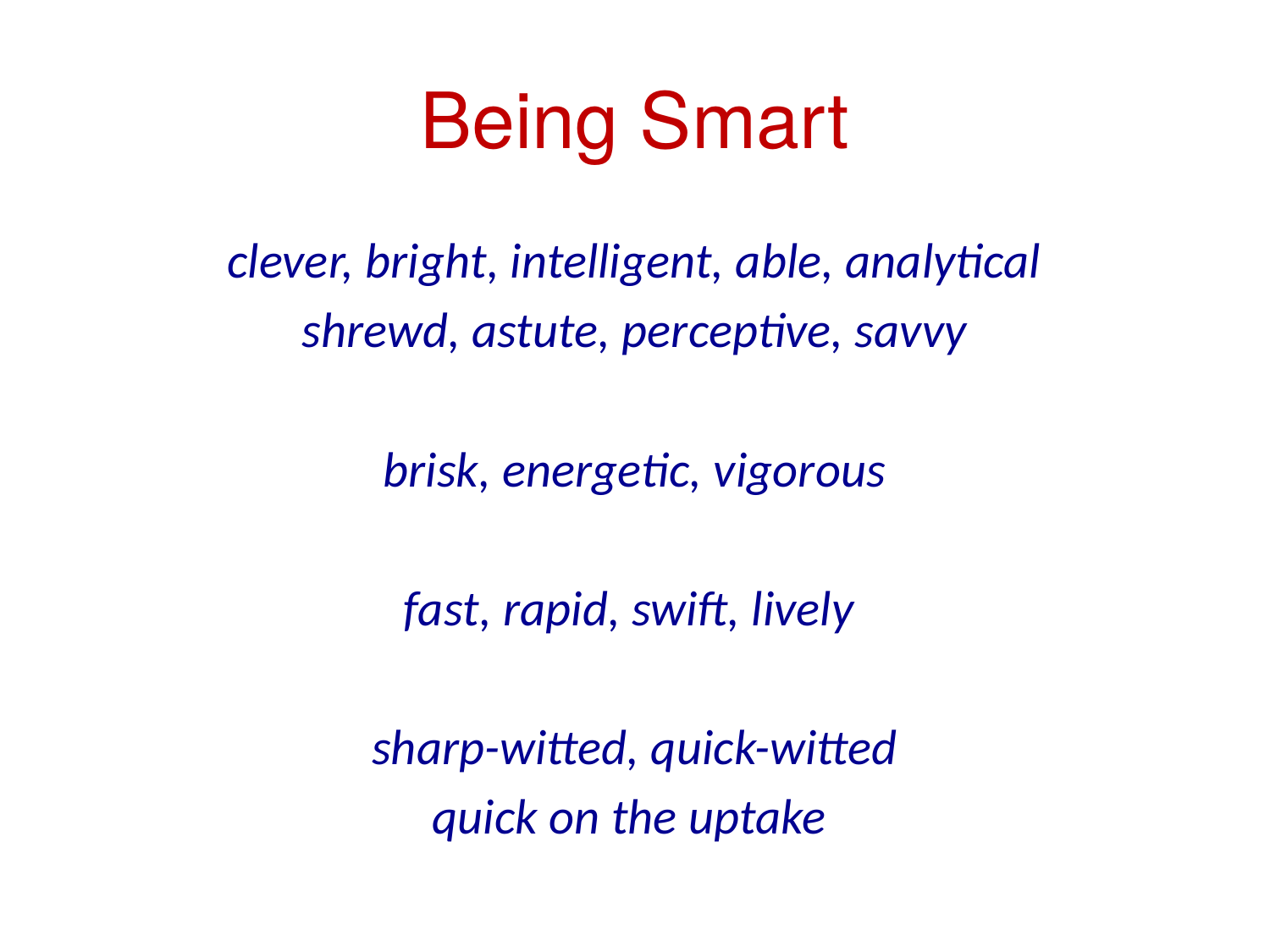

# Being Smart
clever, bright, intelligent, able, analytical
shrewd, astute, perceptive, savvy

brisk, energetic, vigorous

fast, rapid, swift, lively

sharp-witted, quick-witted
quick on the uptake